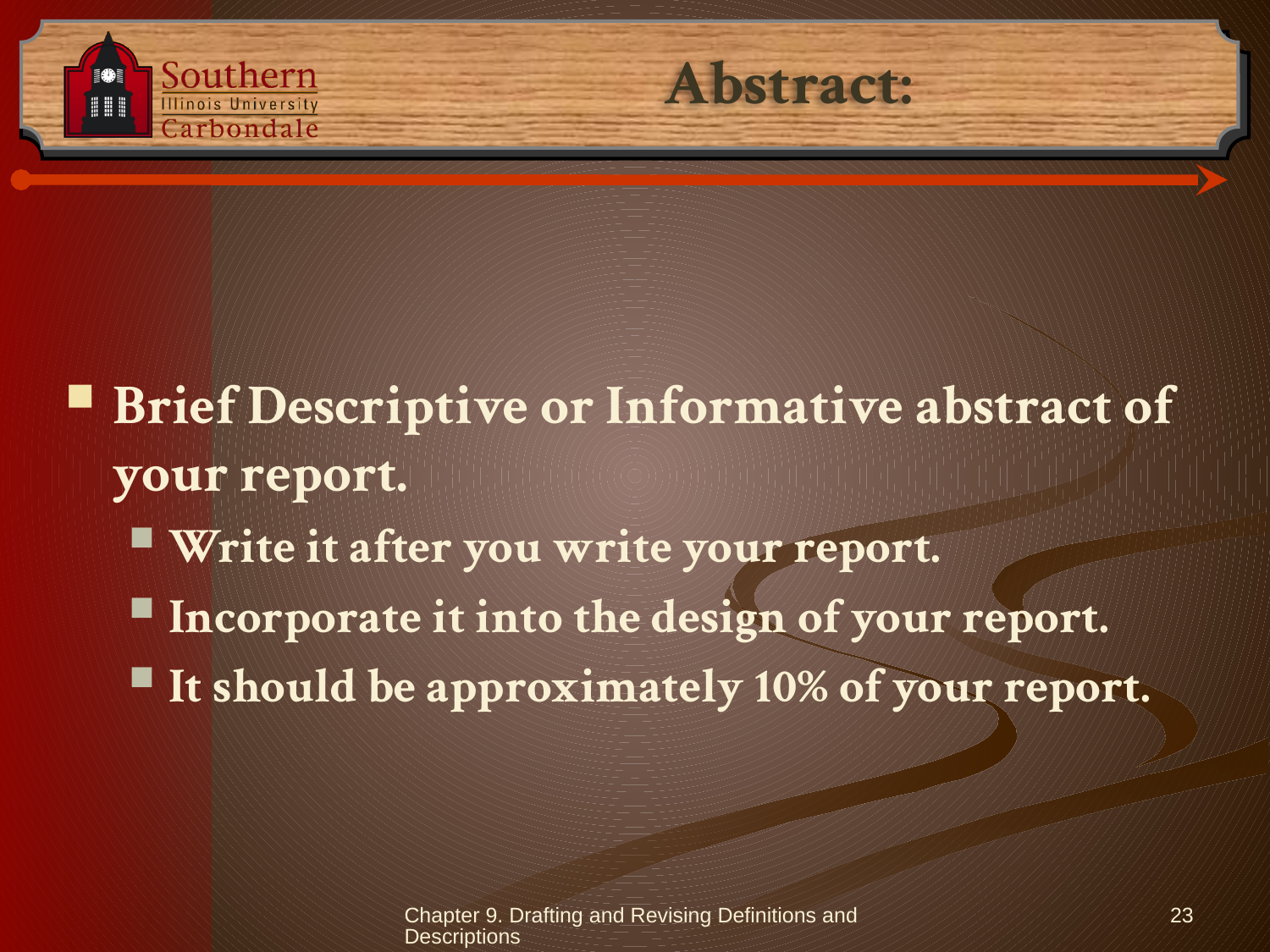

# Abstract:
Brief Descriptive or Informative abstract of your report.
Write it after you write your report.
Incorporate it into the design of your report.
It should be approximately 10% of your report.
Chapter 9. Drafting and Revising Definitions and Descriptions
23